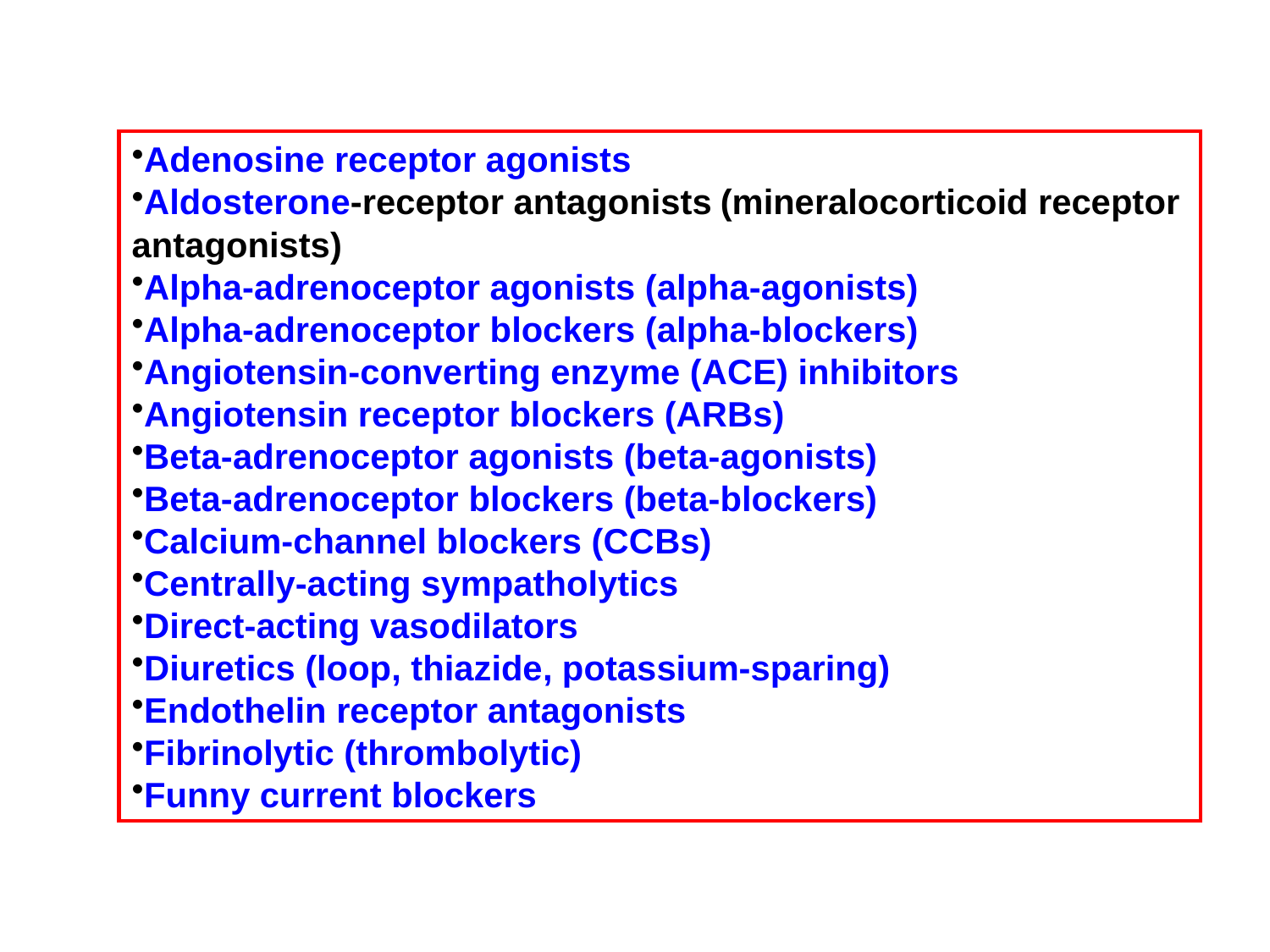

Adenosine receptor agonists
Aldosterone-receptor antagonists (mineralocorticoid receptor antagonists)
Alpha-adrenoceptor agonists (alpha-agonists)
Alpha-adrenoceptor blockers (alpha-blockers)
Angiotensin-converting enzyme (ACE) inhibitors
Angiotensin receptor blockers (ARBs)
Beta-adrenoceptor agonists (beta-agonists)
Beta-adrenoceptor blockers (beta-blockers)
Calcium-channel blockers (CCBs)
Centrally-acting sympatholytics
Direct-acting vasodilators
Diuretics (loop, thiazide, potassium-sparing)
Endothelin receptor antagonists
Fibrinolytic (thrombolytic)
Funny current blockers